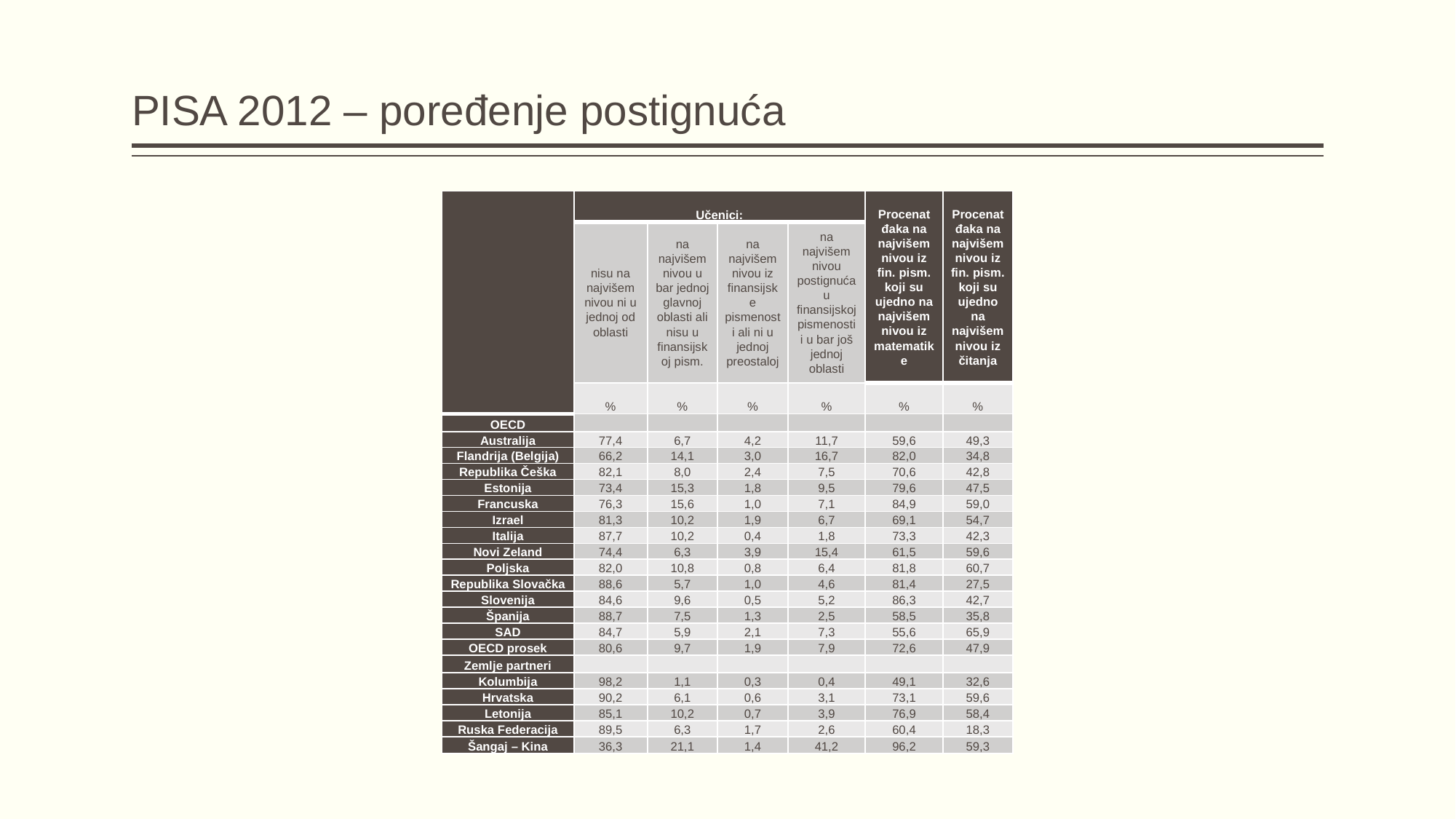

# PISA 2012 – poređenje postignuća
|  | Učenici: |  |  |  | Procenat đaka na najvišem nivou iz fin. pism. koji su ujedno na najvišem nivou iz matematike | Procenat đaka na najvišem nivou iz fin. pism. koji su ujedno na najvišem nivou iz čitanja |
| --- | --- | --- | --- | --- | --- | --- |
|  | nisu na najvišem nivou ni u jednoj od oblasti | na najvišem nivou u bar jednoj glavnoj oblasti ali nisu u finansijskoj pism. | na najvišem nivou iz finansijske pismenosti ali ni u jednoj preostaloj | na najvišem nivou postignuća u finansijskoj pismenosti i u bar još jednoj oblasti |  |  |
|  | % | % | % | % | % | % |
| OECD |  |  |  |  |  |  |
| Australija | 77,4 | 6,7 | 4,2 | 11,7 | 59,6 | 49,3 |
| Flandrija (Belgija) | 66,2 | 14,1 | 3,0 | 16,7 | 82,0 | 34,8 |
| Republika Češka | 82,1 | 8,0 | 2,4 | 7,5 | 70,6 | 42,8 |
| Estonija | 73,4 | 15,3 | 1,8 | 9,5 | 79,6 | 47,5 |
| Francuska | 76,3 | 15,6 | 1,0 | 7,1 | 84,9 | 59,0 |
| Izrael | 81,3 | 10,2 | 1,9 | 6,7 | 69,1 | 54,7 |
| Italija | 87,7 | 10,2 | 0,4 | 1,8 | 73,3 | 42,3 |
| Novi Zeland | 74,4 | 6,3 | 3,9 | 15,4 | 61,5 | 59,6 |
| Poljska | 82,0 | 10,8 | 0,8 | 6,4 | 81,8 | 60,7 |
| Republika Slovačka | 88,6 | 5,7 | 1,0 | 4,6 | 81,4 | 27,5 |
| Slovenija | 84,6 | 9,6 | 0,5 | 5,2 | 86,3 | 42,7 |
| Španija | 88,7 | 7,5 | 1,3 | 2,5 | 58,5 | 35,8 |
| SAD | 84,7 | 5,9 | 2,1 | 7,3 | 55,6 | 65,9 |
| OECD prosek | 80,6 | 9,7 | 1,9 | 7,9 | 72,6 | 47,9 |
| Zemlje partneri |  |  |  |  |  |  |
| Kolumbija | 98,2 | 1,1 | 0,3 | 0,4 | 49,1 | 32,6 |
| Hrvatska | 90,2 | 6,1 | 0,6 | 3,1 | 73,1 | 59,6 |
| Letonija | 85,1 | 10,2 | 0,7 | 3,9 | 76,9 | 58,4 |
| Ruska Federacija | 89,5 | 6,3 | 1,7 | 2,6 | 60,4 | 18,3 |
| Šangaj – Kina | 36,3 | 21,1 | 1,4 | 41,2 | 96,2 | 59,3 |